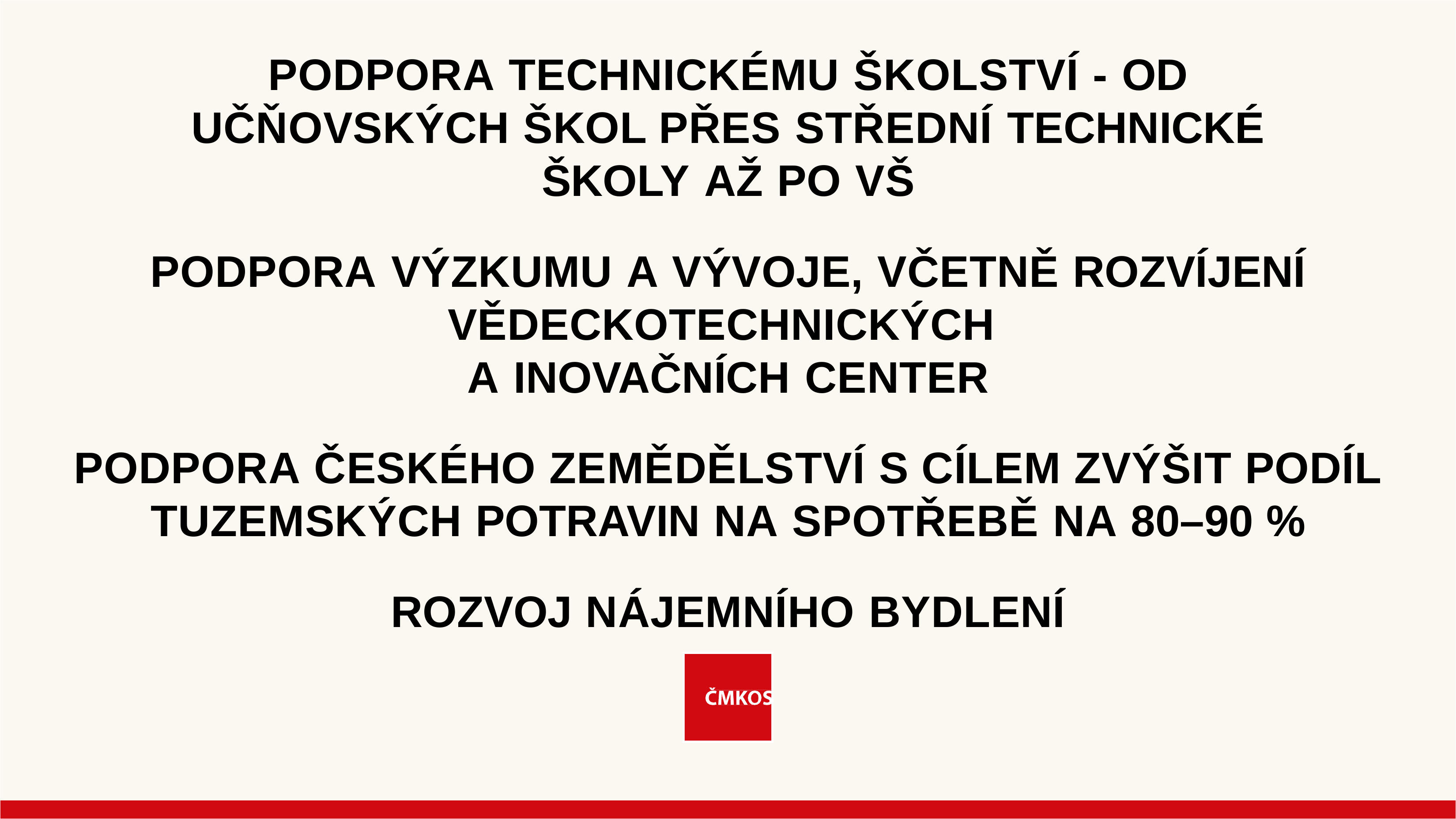

PODPORA TECHNICKÉMU ŠKOLSTVÍ - OD UČŇOVSKÝCH ŠKOL PŘES STŘEDNÍ TECHNICKÉ ŠKOLY AŽ PO VŠ
PODPORA VÝZKUMU A VÝVOJE, VČETNĚ ROZVÍJENÍ VĚDECKOTECHNICKÝCH
A INOVAČNÍCH CENTER
PODPORA ČESKÉHO ZEMĚDĚLSTVÍ S CÍLEM ZVÝŠIT PODÍL TUZEMSKÝCH POTRAVIN NA SPOTŘEBĚ NA 80–90 %
ROZVOJ NÁJEMNÍHO BYDLENÍ